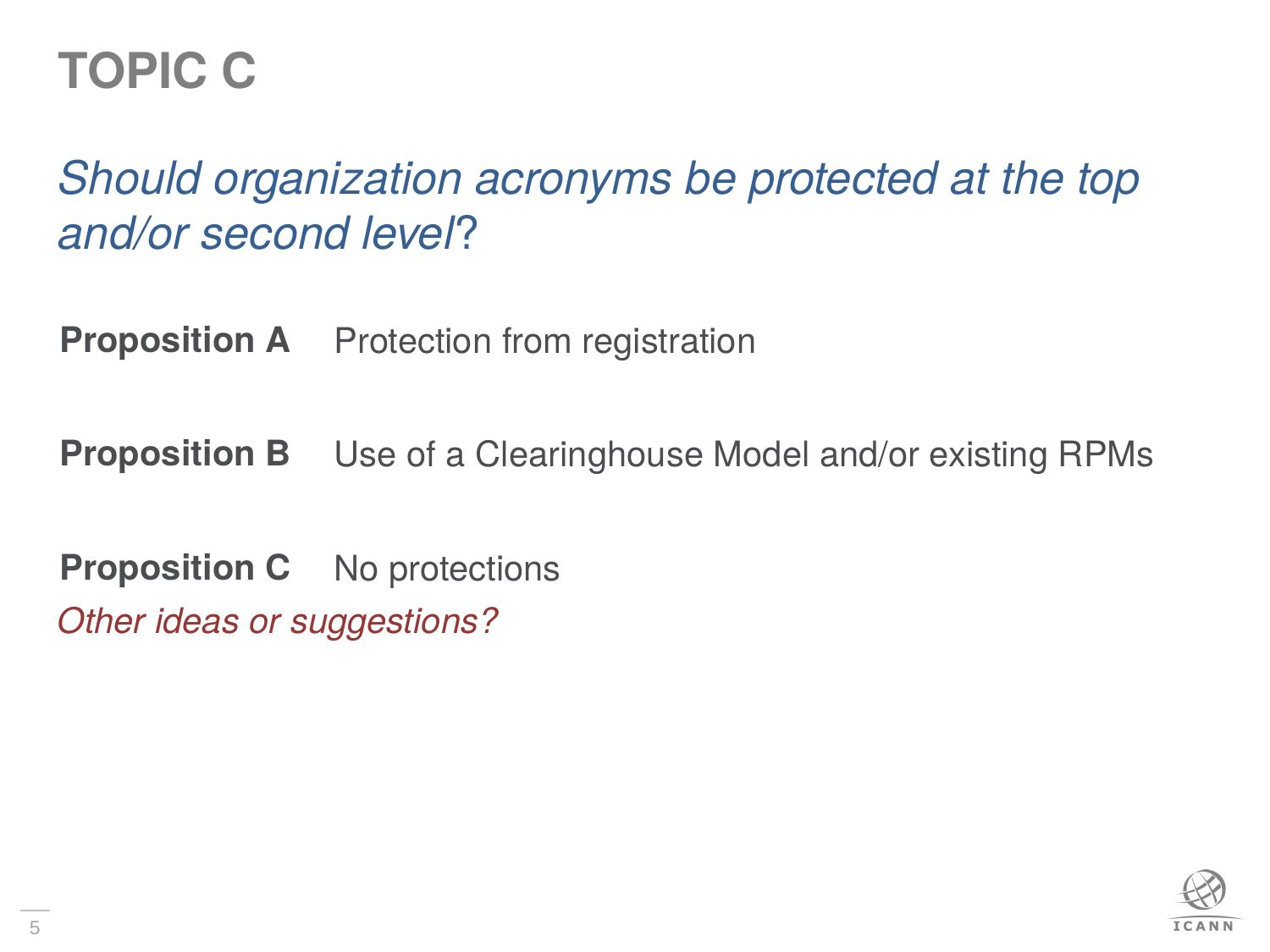

# TOPIC C
Should organization acronyms be protected at the top and/or second level?
| Proposition A | Protection from registration |
| --- | --- |
| Proposition B | Use of a Clearinghouse Model and/or existing RPMs |
| Proposition C | No protections |
Other ideas or suggestions?